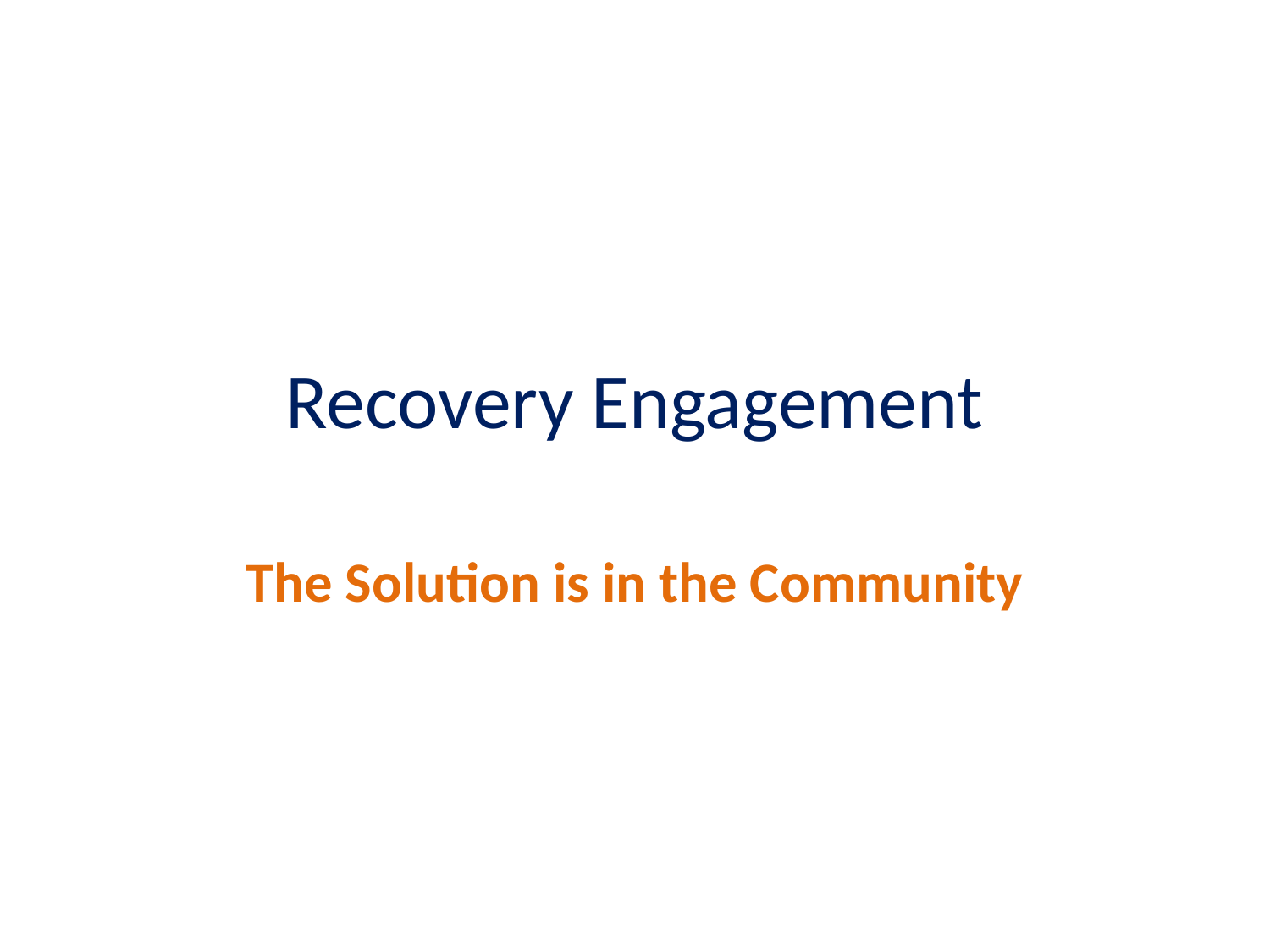

# Recovery Engagement
The Solution is in the Community